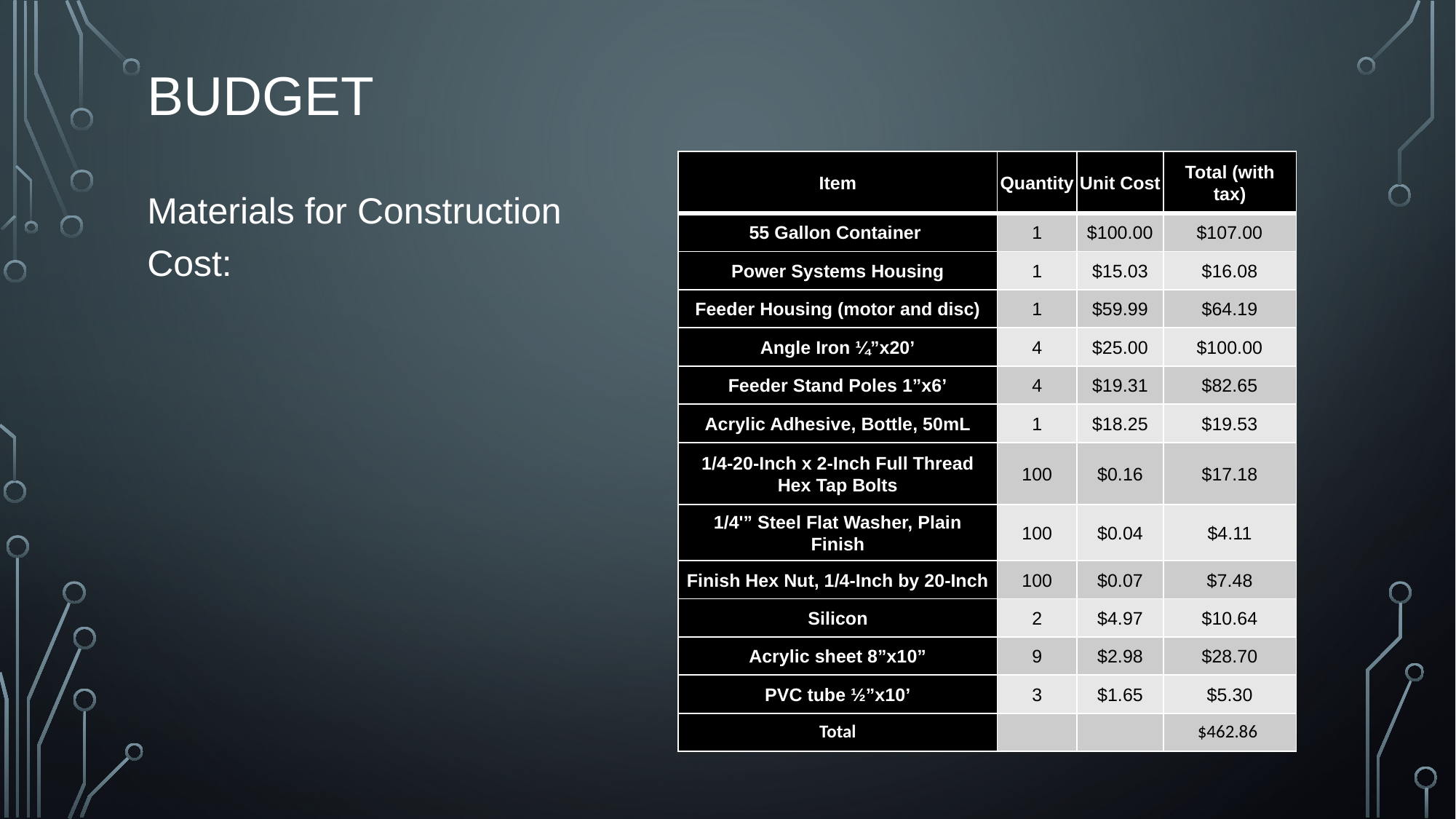

# Budget
| Item | Quantity | Unit Cost | Total (with tax) |
| --- | --- | --- | --- |
| 55 Gallon Container | 1 | $100.00 | $107.00 |
| Power Systems Housing | 1 | $15.03 | $16.08 |
| Feeder Housing (motor and disc) | 1 | $59.99 | $64.19 |
| Angle Iron ¼”x20’ | 4 | $25.00 | $100.00 |
| Feeder Stand Poles 1”x6’ | 4 | $19.31 | $82.65 |
| Acrylic Adhesive, Bottle, 50mL | 1 | $18.25 | $19.53 |
| 1/4-20-Inch x 2-Inch Full Thread Hex Tap Bolts | 100 | $0.16 | $17.18 |
| 1/4'” Steel Flat Washer, Plain Finish | 100 | $0.04 | $4.11 |
| Finish Hex Nut, 1/4-Inch by 20-Inch | 100 | $0.07 | $7.48 |
| Silicon | 2 | $4.97 | $10.64 |
| Acrylic sheet 8”x10” | 9 | $2.98 | $28.70 |
| PVC tube ½”x10’ | 3 | $1.65 | $5.30 |
| Total |  |  | $462.86 |
Materials for Construction Cost: